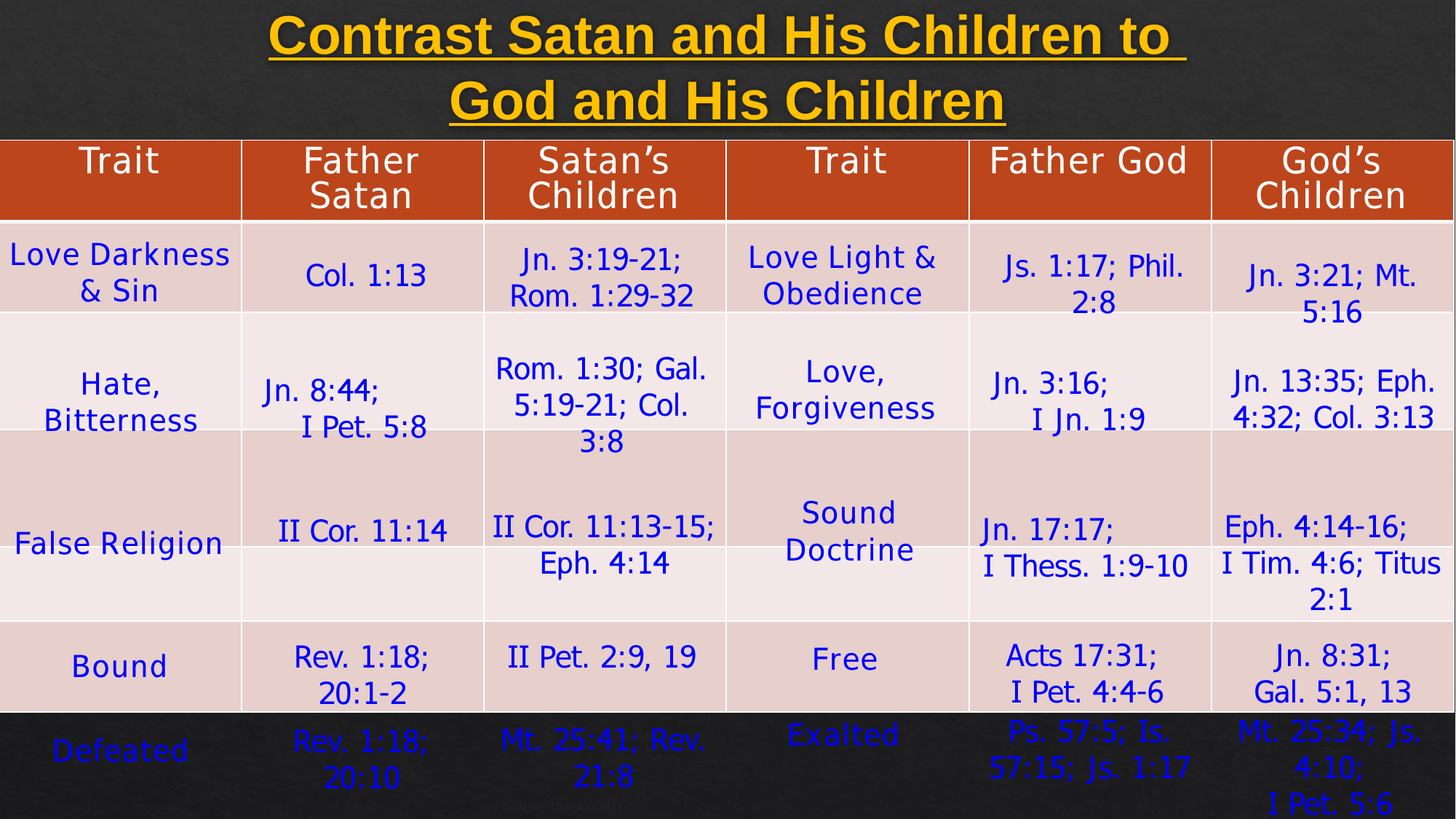

# Contrast Satan and His Children to God and His Children
| Trait | Father Satan | Satan’s Children | Trait | Father God | God’s Children |
| --- | --- | --- | --- | --- | --- |
|  |  |  |  |  |  |
|  |  |  |  |  |  |
|  |  |  |  |  |  |
|  |  |  |  |  |  |
|  |  |  |  |  |  |
Love Darkness & Sin
Love Light & Obedience
Jn. 3:19-21; Rom. 1:29-32
Js. 1:17; Phil. 2:8
Col. 1:13
Jn. 3:21; Mt. 5:16
Rom. 1:30; Gal. 5:19-21; Col. 3:8
Love, Forgiveness
Jn. 13:35; Eph. 4:32; Col. 3:13
Jn. 3:16;         I Jn. 1:9
Hate, Bitterness
Jn. 8:44;          I Pet. 5:8
Sound Doctrine
II Cor. 11:13-15; Eph. 4:14
Eph. 4:14-16;    I Tim. 4:6; Titus 2:1
Jn. 17:17;         I Thess. 1:9-10
II Cor. 11:14
False Religion
Acts 17:31;
I Pet. 4:4-6
Jn. 8:31;
Gal. 5:1, 13
Rev. 1:18; 20:1-2
II Pet. 2:9, 19
Free
Bound
Ps. 57:5; Is. 57:15; Js. 1:17
Mt. 25:34; Js. 4:10;
I Pet. 5:6
Exalted
Mt. 25:41; Rev. 21:8
Rev. 1:18; 20:10
Defeated
Know Your Enemy